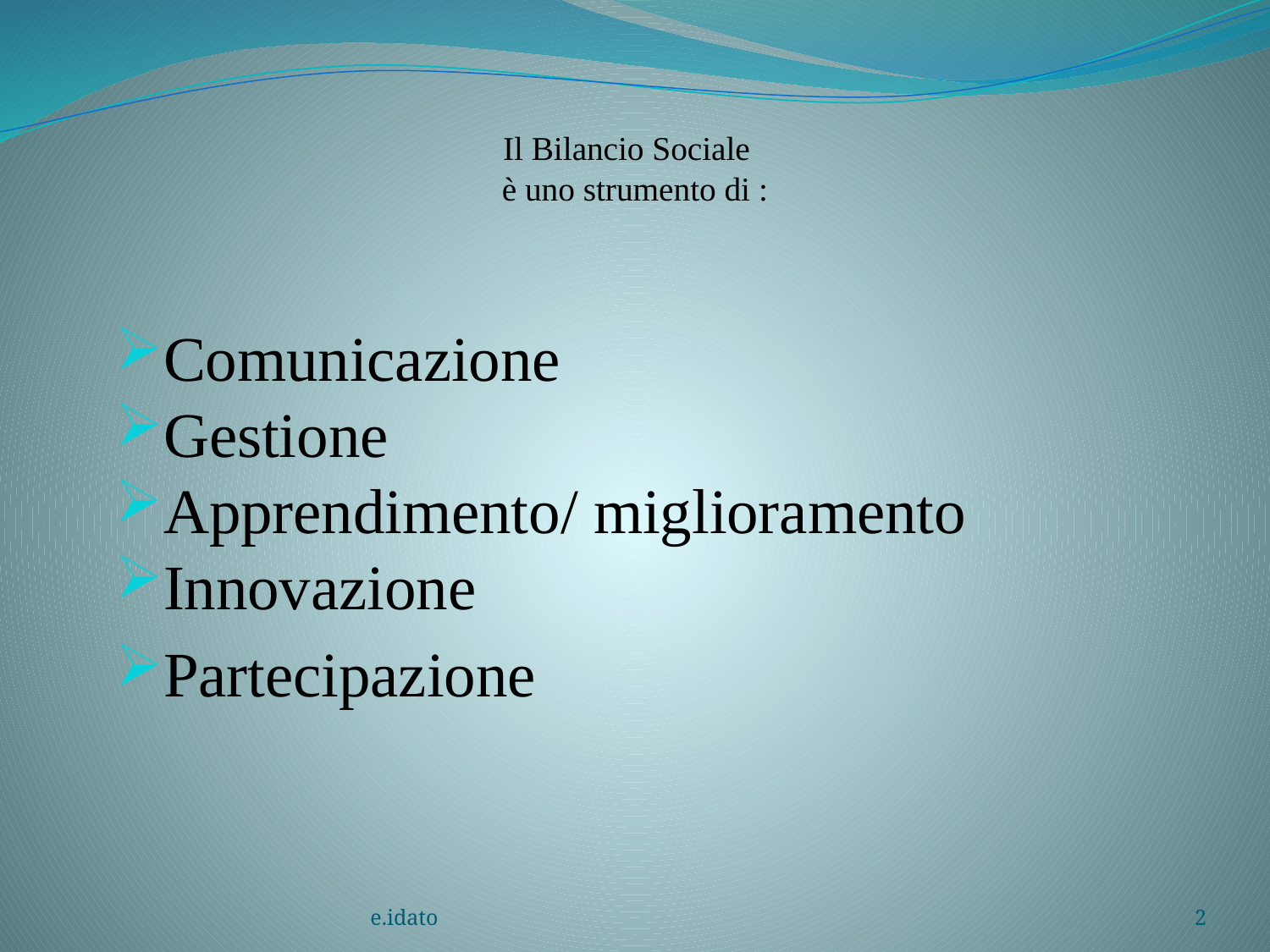

# Il Bilancio Sociale è uno strumento di :

Comunicazione

Gestione

Apprendimento/ miglioramento

Innovazione

Partecipazione
e.idato
2